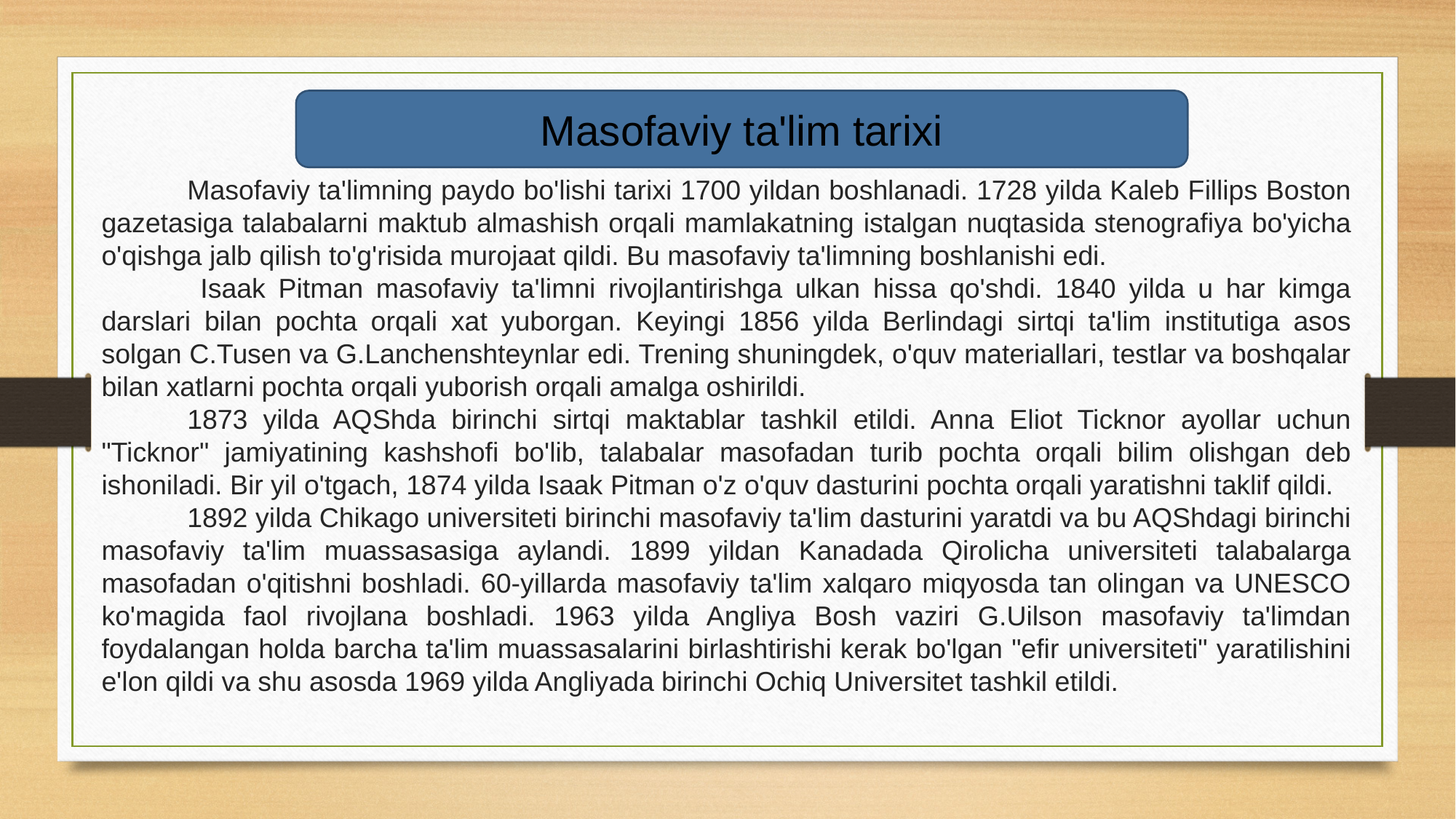

Masofaviy ta'lim tarixi
Masofaviy ta'limning paydo bo'lishi tarixi 1700 yildan boshlanadi. 1728 yilda Kaleb Fillips Boston gazetasiga talabalarni maktub almashish orqali mamlakatning istalgan nuqtasida stenografiya bo'yicha o'qishga jalb qilish to'g'risida murojaat qildi. Bu masofaviy ta'limning boshlanishi edi.
 Isaak Pitman masofaviy ta'limni rivojlantirishga ulkan hissa qo'shdi. 1840 yilda u har kimga darslari bilan pochta orqali xat yuborgan. Keyingi 1856 yilda Berlindagi sirtqi ta'lim institutiga asos solgan C.Tusen va G.Lanchenshteynlar edi. Trening shuningdek, o'quv materiallari, testlar va boshqalar bilan xatlarni pochta orqali yuborish orqali amalga oshirildi.
1873 yilda AQShda birinchi sirtqi maktablar tashkil etildi. Anna Eliot Ticknor ayollar uchun "Ticknor" jamiyatining kashshofi bo'lib, talabalar masofadan turib pochta orqali bilim olishgan deb ishoniladi. Bir yil o'tgach, 1874 yilda Isaak Pitman o'z o'quv dasturini pochta orqali yaratishni taklif qildi.
1892 yilda Chikago universiteti birinchi masofaviy ta'lim dasturini yaratdi va bu AQShdagi birinchi masofaviy ta'lim muassasasiga aylandi. 1899 yildan Kanadada Qirolicha universiteti talabalarga masofadan o'qitishni boshladi. 60-yillarda masofaviy ta'lim xalqaro miqyosda tan olingan va UNESCO ko'magida faol rivojlana boshladi. 1963 yilda Angliya Bosh vaziri G.Uilson masofaviy ta'limdan foydalangan holda barcha ta'lim muassasalarini birlashtirishi kerak bo'lgan "efir universiteti" yaratilishini e'lon qildi va shu asosda 1969 yilda Angliyada birinchi Ochiq Universitet tashkil etildi.